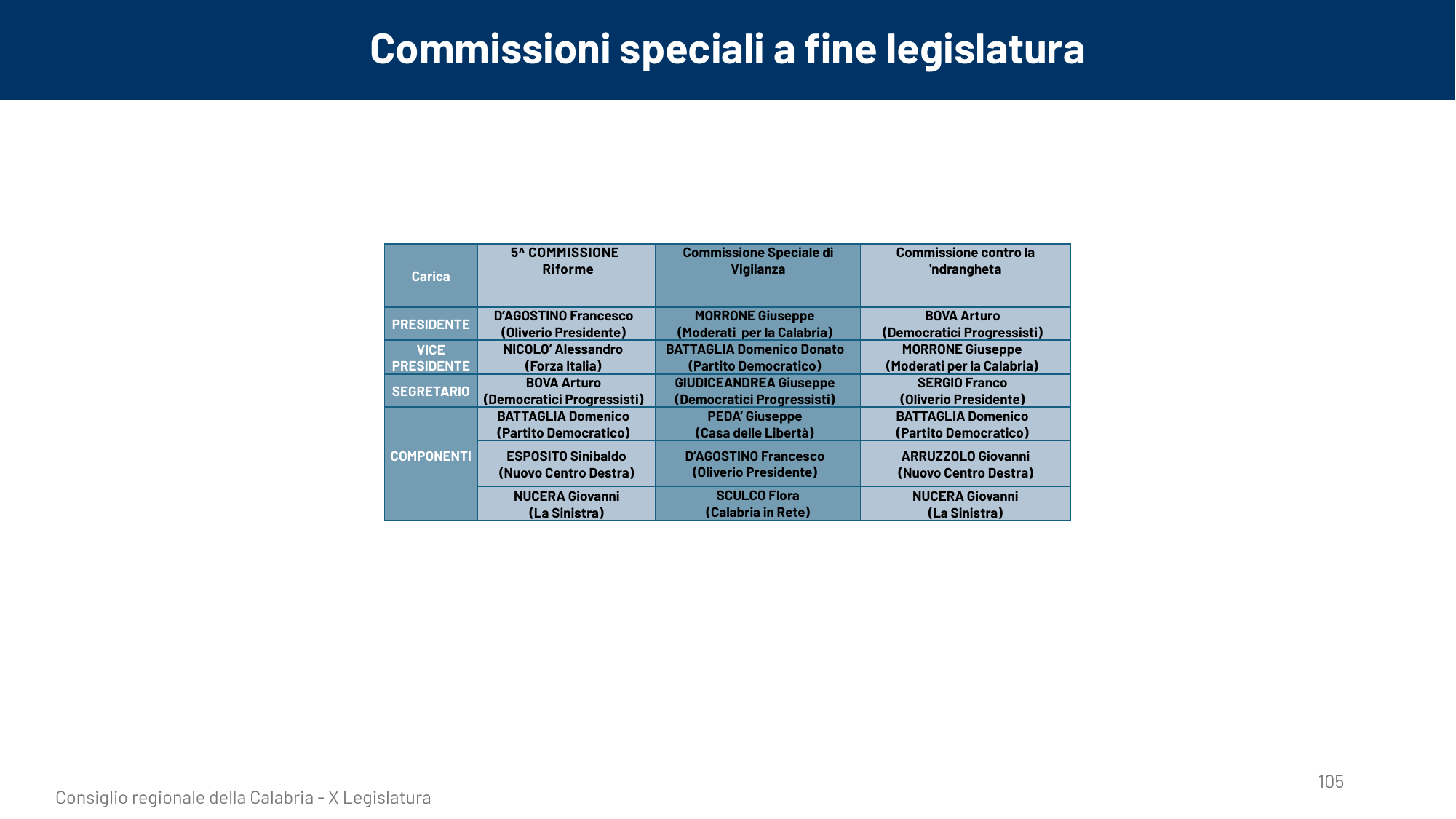

Commissioni speciali a fine legislatura
| Carica | 5^ COMMISSIONE  Riforme | Commissione Speciale di Vigilanza | Commissione contro la 'ndrangheta |
| --- | --- | --- | --- |
| PRESIDENTE | D’AGOSTINO Francesco (Oliverio Presidente) | MORRONE Giuseppe (Moderati per la Calabria) | BOVA Arturo (Democratici Progressisti) |
| VICE PRESIDENTE | NICOLO’ Alessandro (Forza Italia) | BATTAGLIA Domenico Donato (Partito Democratico) | MORRONE Giuseppe (Moderati per la Calabria) |
| SEGRETARIO | BOVA Arturo (Democratici Progressisti) | GIUDICEANDREA Giuseppe (Democratici Progressisti) | SERGIO Franco (Oliverio Presidente) |
| COMPONENTI | BATTAGLIA Domenico (Partito Democratico) | PEDA’ Giuseppe (Casa delle Libertà) | BATTAGLIA Domenico (Partito Democratico) |
|  | ESPOSITO Sinibaldo (Nuovo Centro Destra) | D’AGOSTINO Francesco (Oliverio Presidente) | ARRUZZOLO Giovanni (Nuovo Centro Destra) |
|  | NUCERA Giovanni (La Sinistra) | SCULCO Flora (Calabria in Rete) | NUCERA Giovanni (La Sinistra) |
105
Consiglio regionale della Calabria - X Legislatura